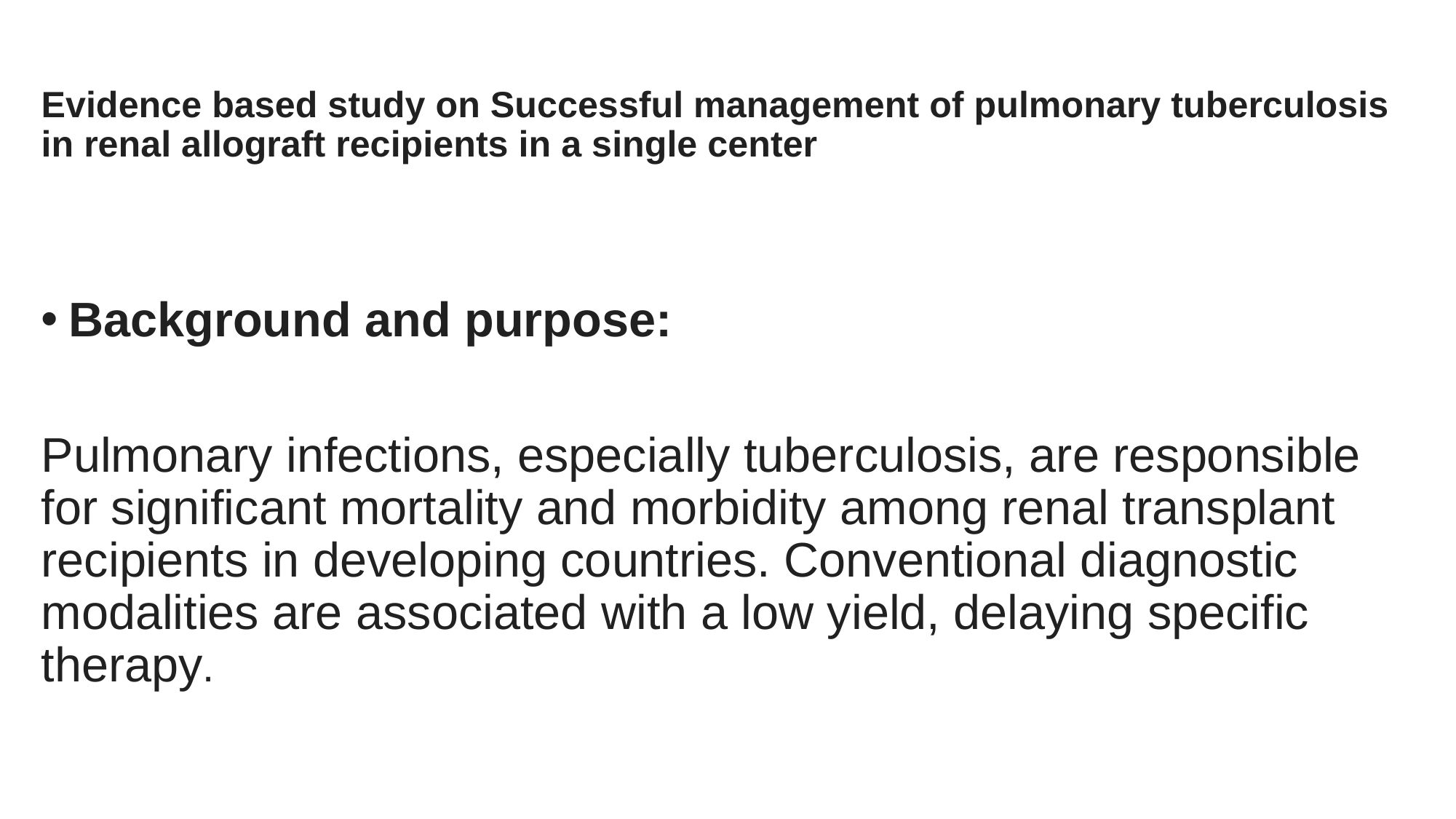

# Evidence based study on Successful management of pulmonary tuberculosis in renal allograft recipients in a single center
Background and purpose:

Pulmonary infections, especially tuberculosis, are responsible for significant mortality and morbidity among renal transplant recipients in developing countries. Conventional diagnostic modalities are associated with a low yield, delaying specific therapy.